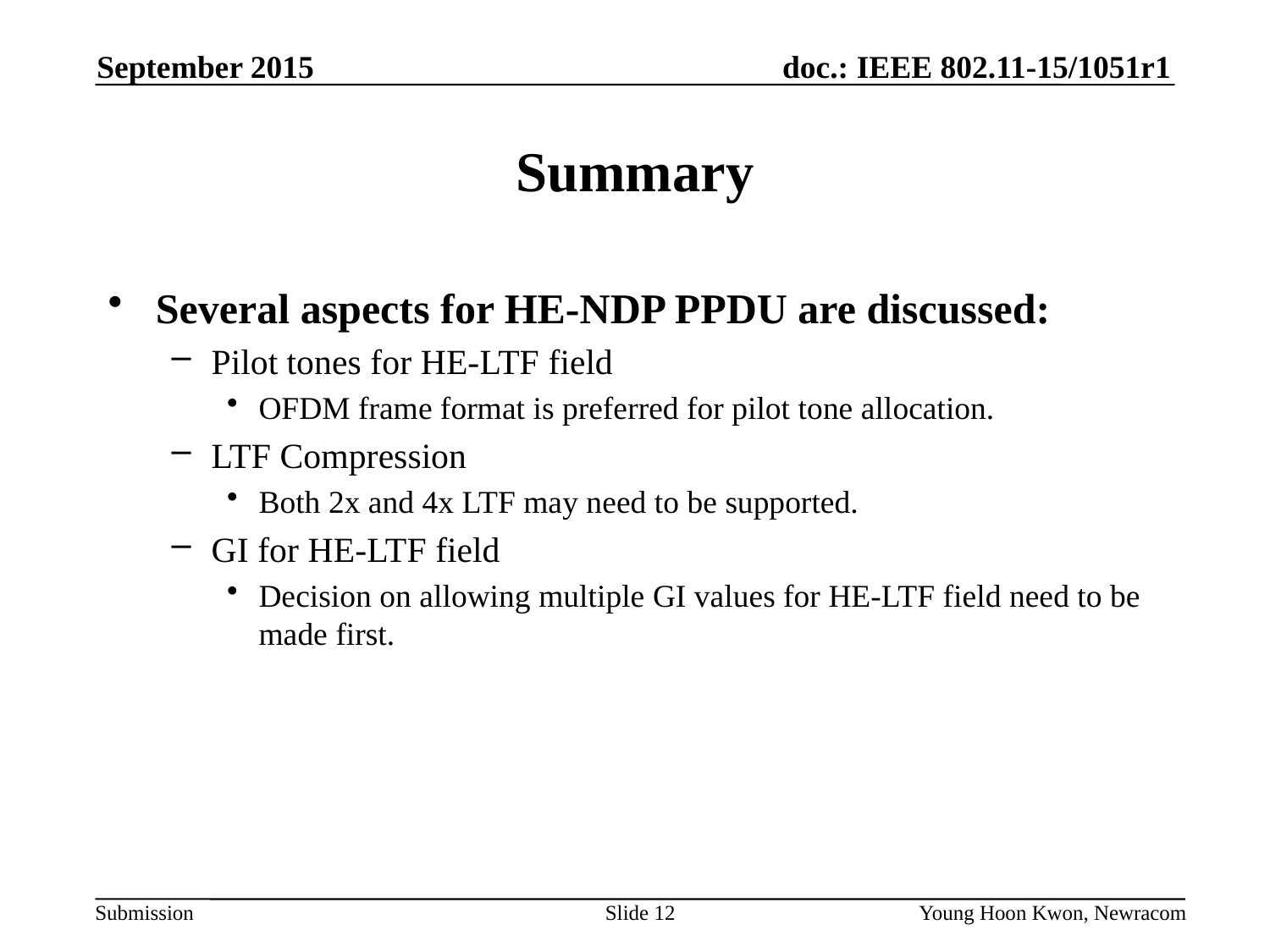

September 2015
# Summary
Several aspects for HE-NDP PPDU are discussed:
Pilot tones for HE-LTF field
OFDM frame format is preferred for pilot tone allocation.
LTF Compression
Both 2x and 4x LTF may need to be supported.
GI for HE-LTF field
Decision on allowing multiple GI values for HE-LTF field need to be made first.

Slide 12
Young Hoon Kwon, Newracom